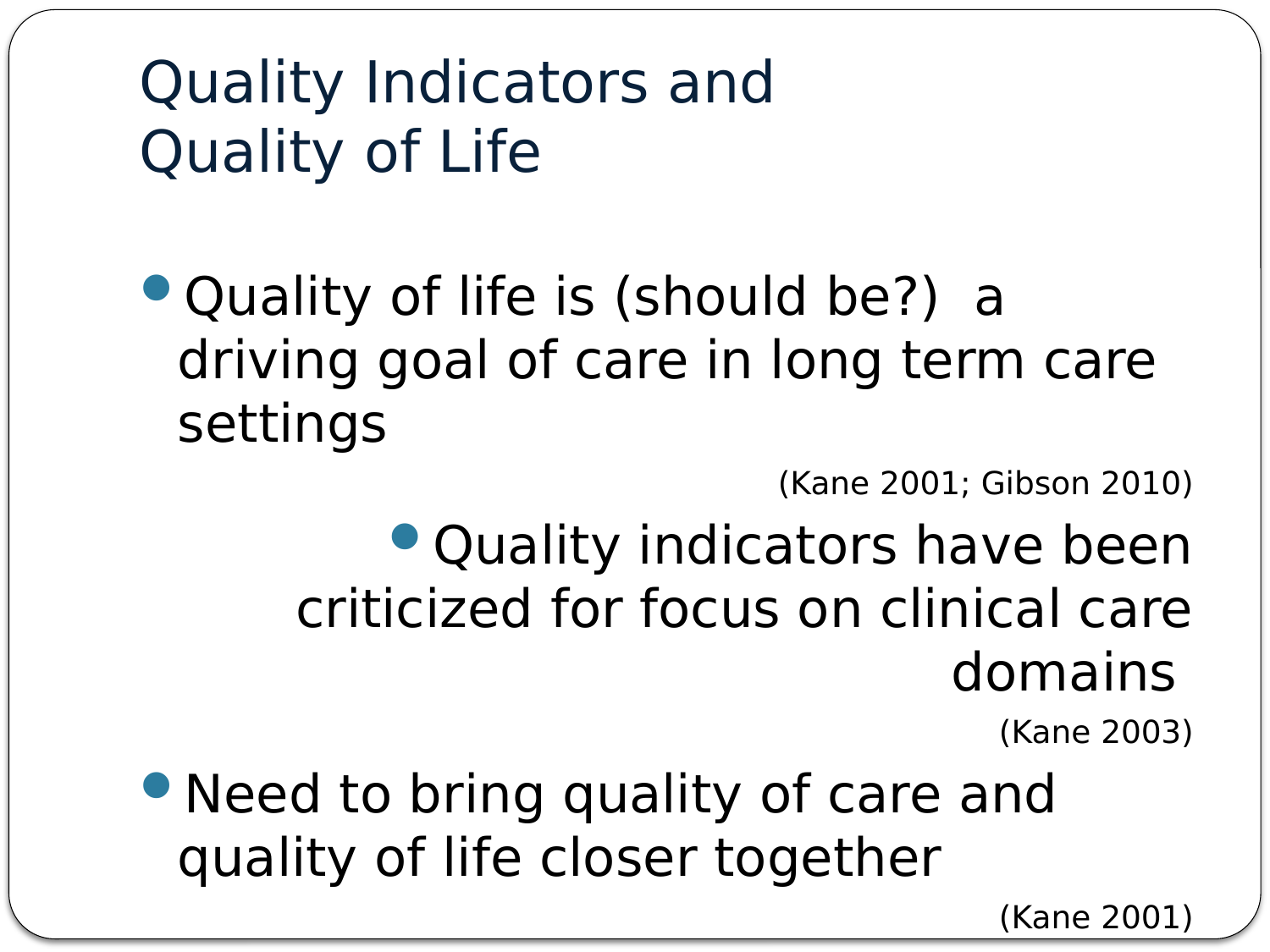

# Quality Indicators and Quality of Life
Quality of life is (should be?)  a driving goal of care in long term care settings
(Kane 2001; Gibson 2010)
Quality indicators have been criticized for focus on clinical care domains
(Kane 2003)
Need to bring quality of care and quality of life closer together
(Kane 2001)